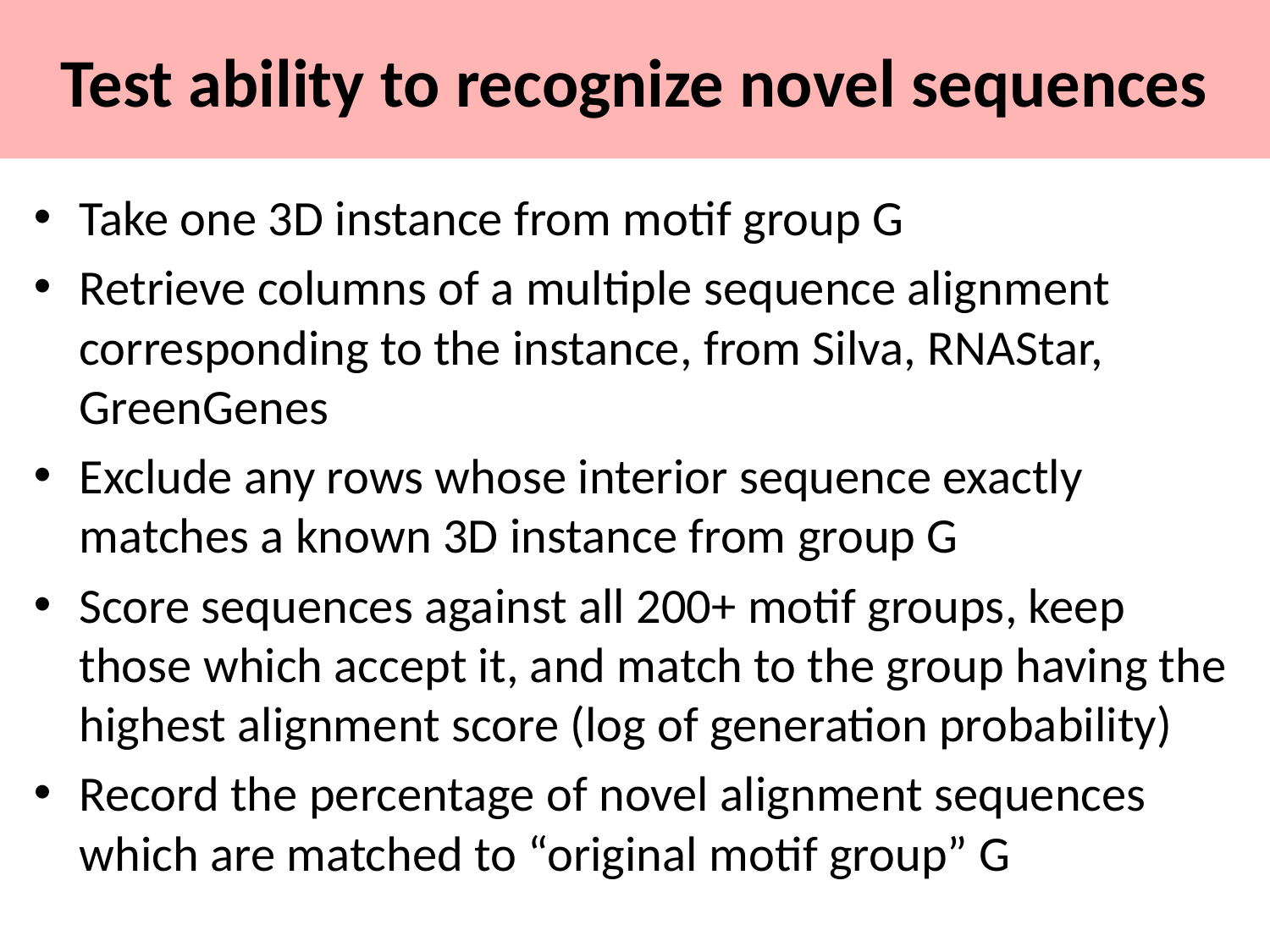

# Test ability to recognize novel sequences
Take one 3D instance from motif group G
Retrieve columns of a multiple sequence alignment corresponding to the instance, from Silva, RNAStar, GreenGenes
Exclude any rows whose interior sequence exactly matches a known 3D instance from group G
Score sequences against all 200+ motif groups, keep those which accept it, and match to the group having the highest alignment score (log of generation probability)
Record the percentage of novel alignment sequences which are matched to “original motif group” G